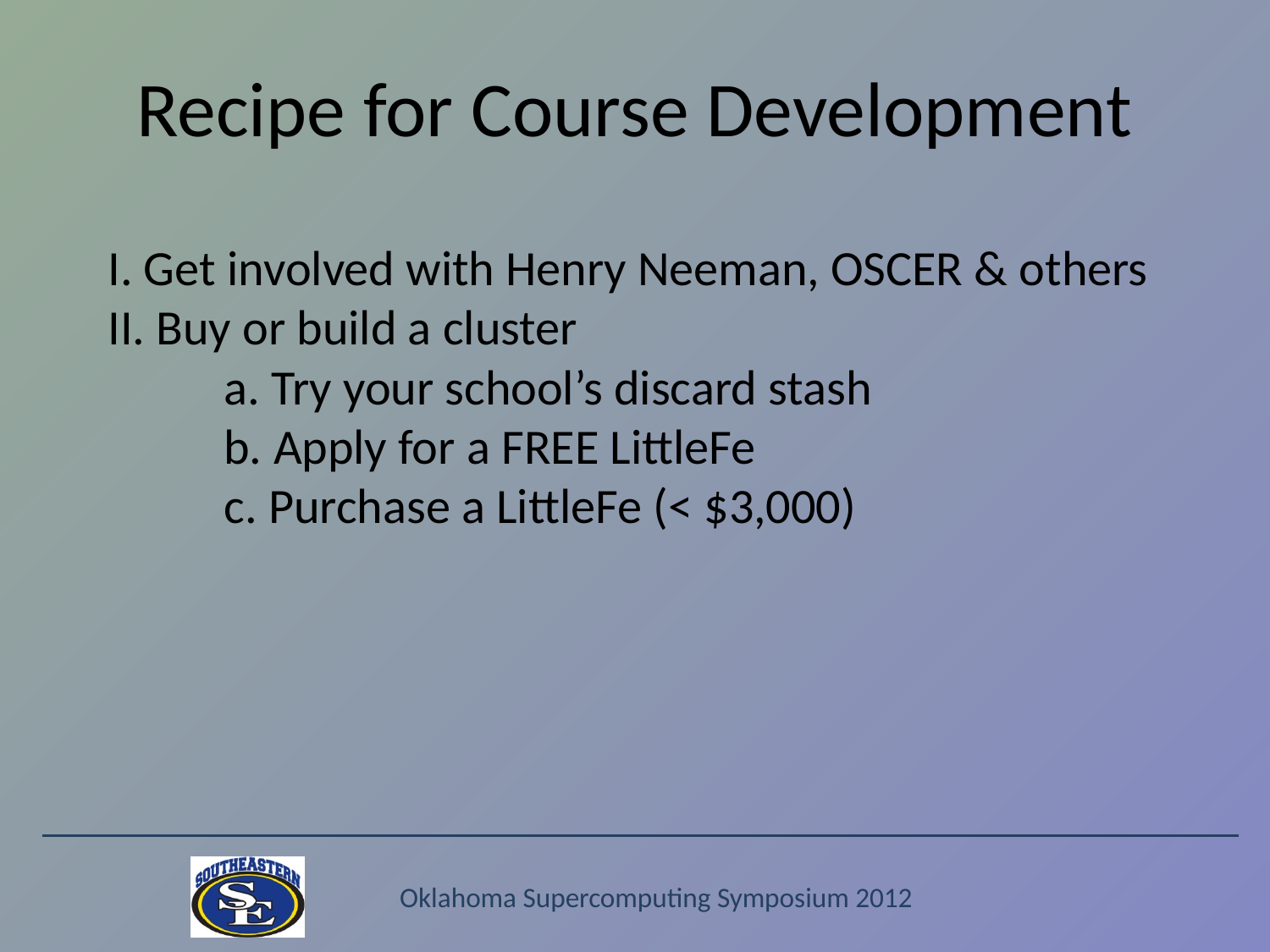

# Recipe for Course Development
I. Get involved with Henry Neeman, OSCER & others
II. Buy or build a cluster
	a. Try your school’s discard stash
	b. Apply for a FREE LittleFe
	c. Purchase a LittleFe (< $3,000)